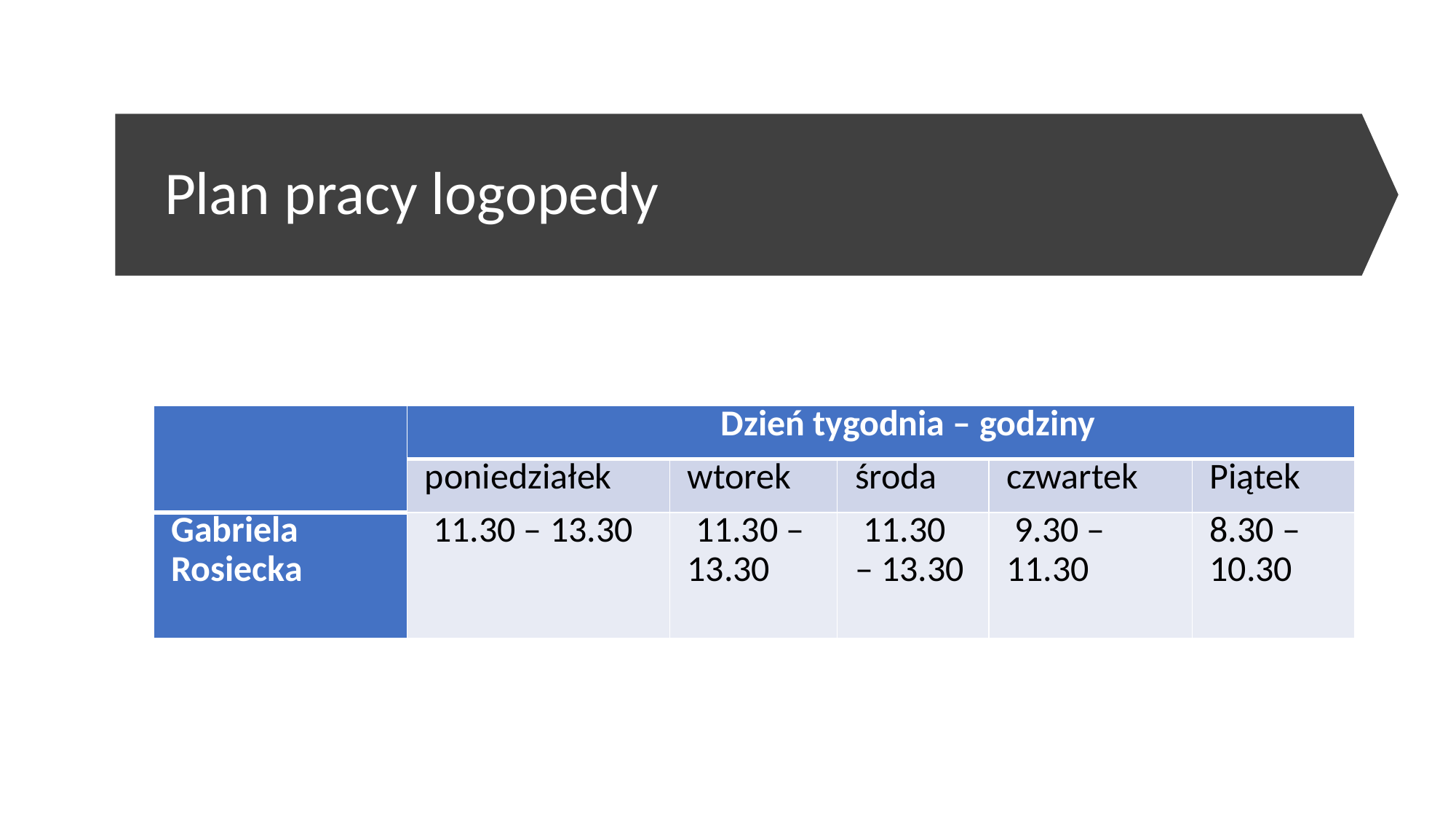

# Plan pracy logopedy
|  | Dzień tygodnia – godziny |  |  |  |  |
| --- | --- | --- | --- | --- | --- |
|  | poniedziałek | wtorek | środa | czwartek | Piątek |
| Gabriela Rosiecka | 11.30 – 13.30 | 11.30 – 13.30 | 11.30 – 13.30 | 9.30 – 11.30 | 8.30 – 10.30 |